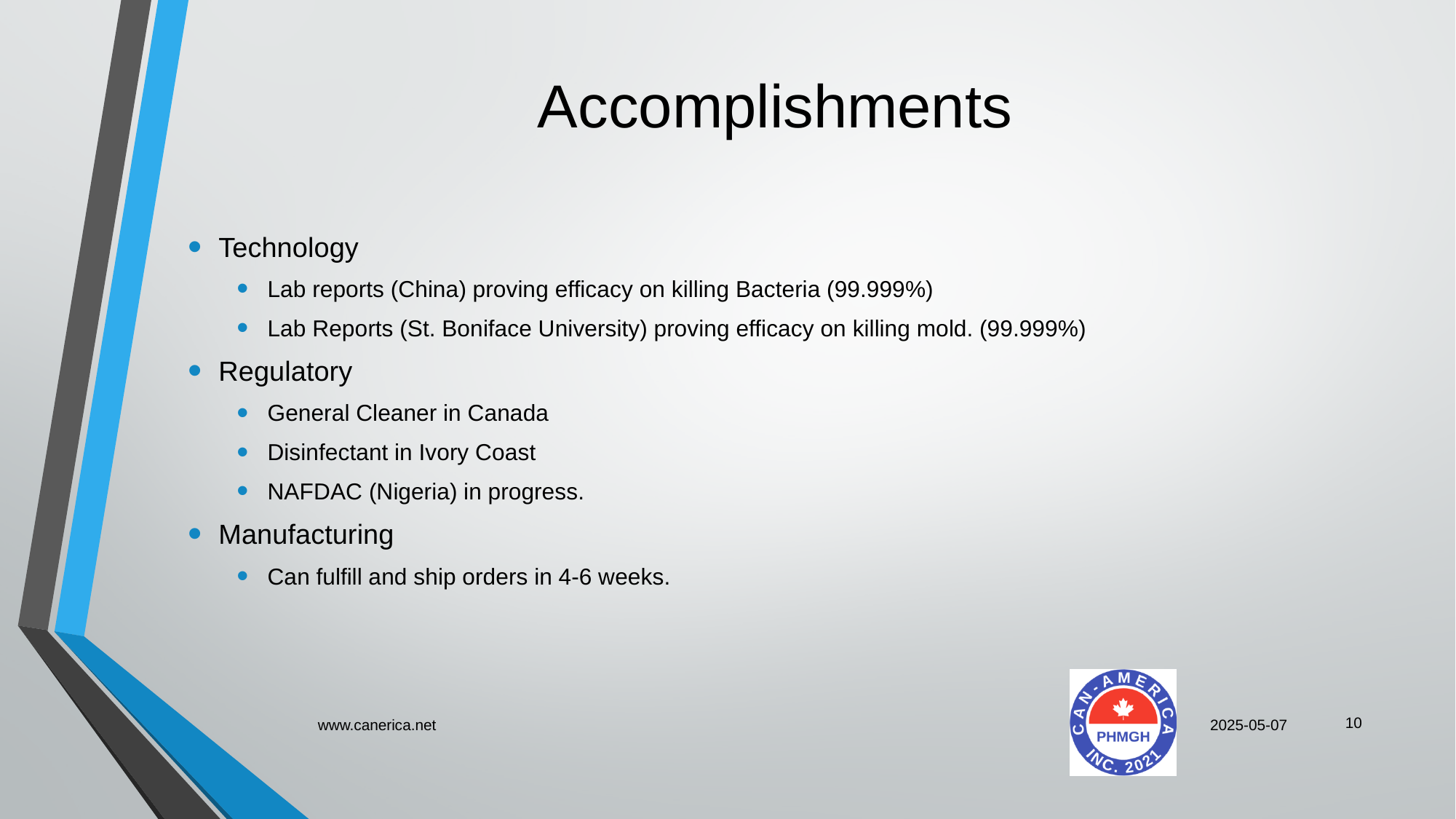

# Accomplishments
Technology
Lab reports (China) proving efficacy on killing Bacteria (99.999%)
Lab Reports (St. Boniface University) proving efficacy on killing mold. (99.999%)
Regulatory
General Cleaner in Canada
Disinfectant in Ivory Coast
NAFDAC (Nigeria) in progress.
Manufacturing
Can fulfill and ship orders in 4-6 weeks.
10
www.canerica.net
2025-05-07